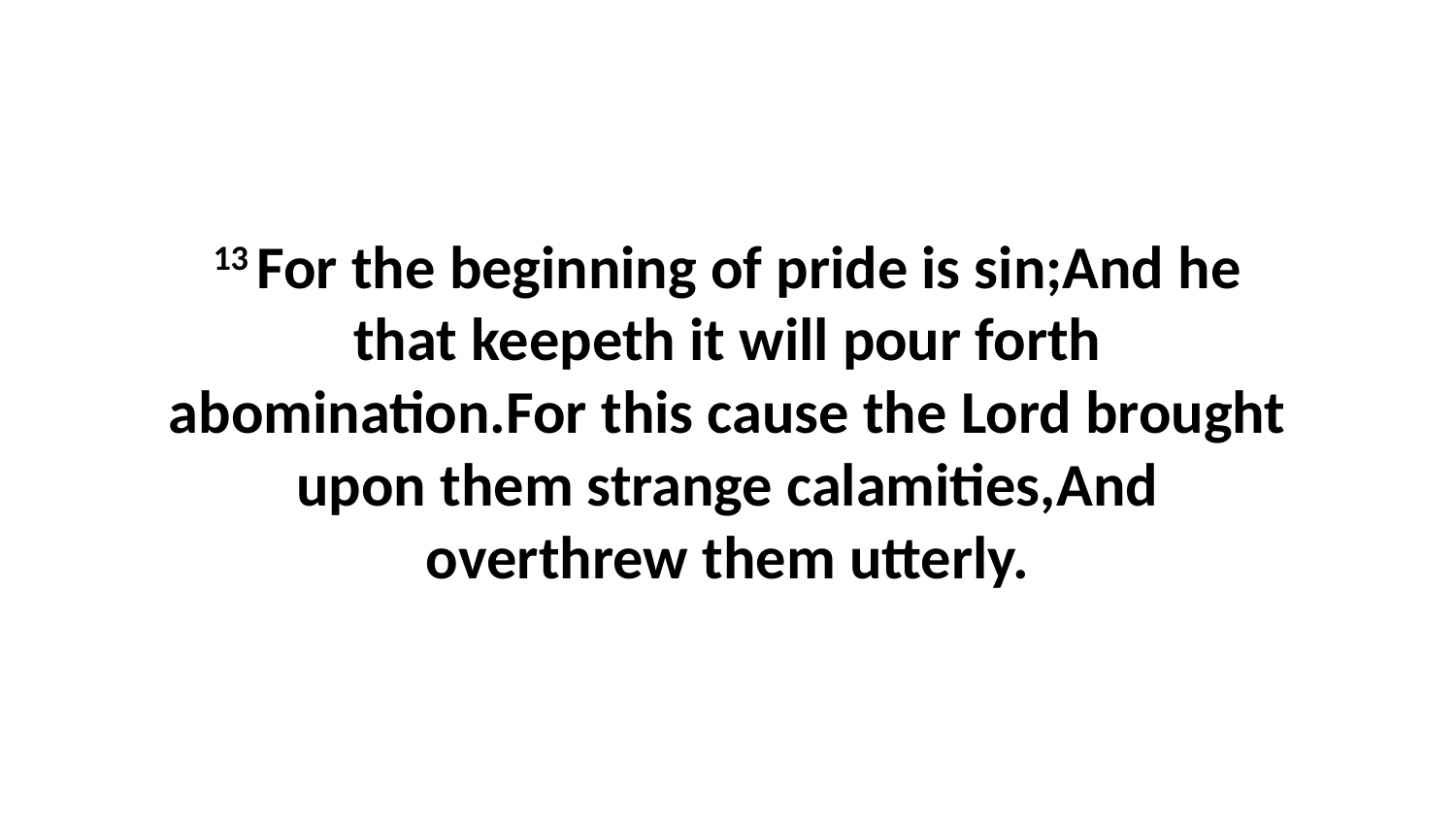

13 For the beginning of pride is sin;And he that keepeth it will pour forth abomination.For this cause the Lord brought upon them strange calamities,And overthrew them utterly.